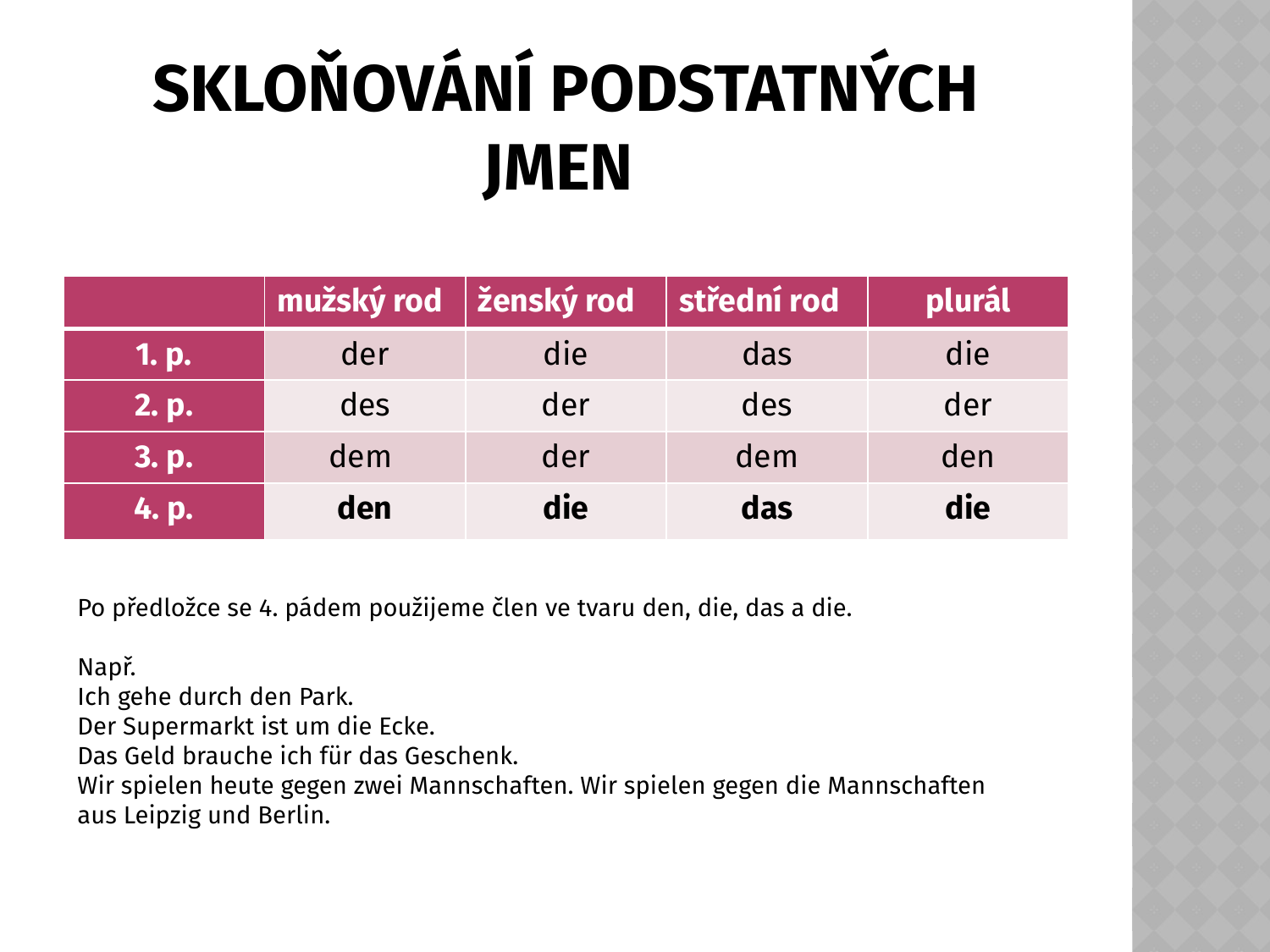

# Skloňování podstatných jmen
|  | mužský rod | ženský rod | střední rod | plurál |
| --- | --- | --- | --- | --- |
| 1. p. | der | die | das | die |
| 2. p. | des | der | des | der |
| 3. p. | dem | der | dem | den |
| 4. p. | den | die | das | die |
Po předložce se 4. pádem použijeme člen ve tvaru den, die, das a die.

Např.
Ich gehe durch den Park.
Der Supermarkt ist um die Ecke.
Das Geld brauche ich für das Geschenk.
Wir spielen heute gegen zwei Mannschaften. Wir spielen gegen die Mannschaften aus Leipzig und Berlin.